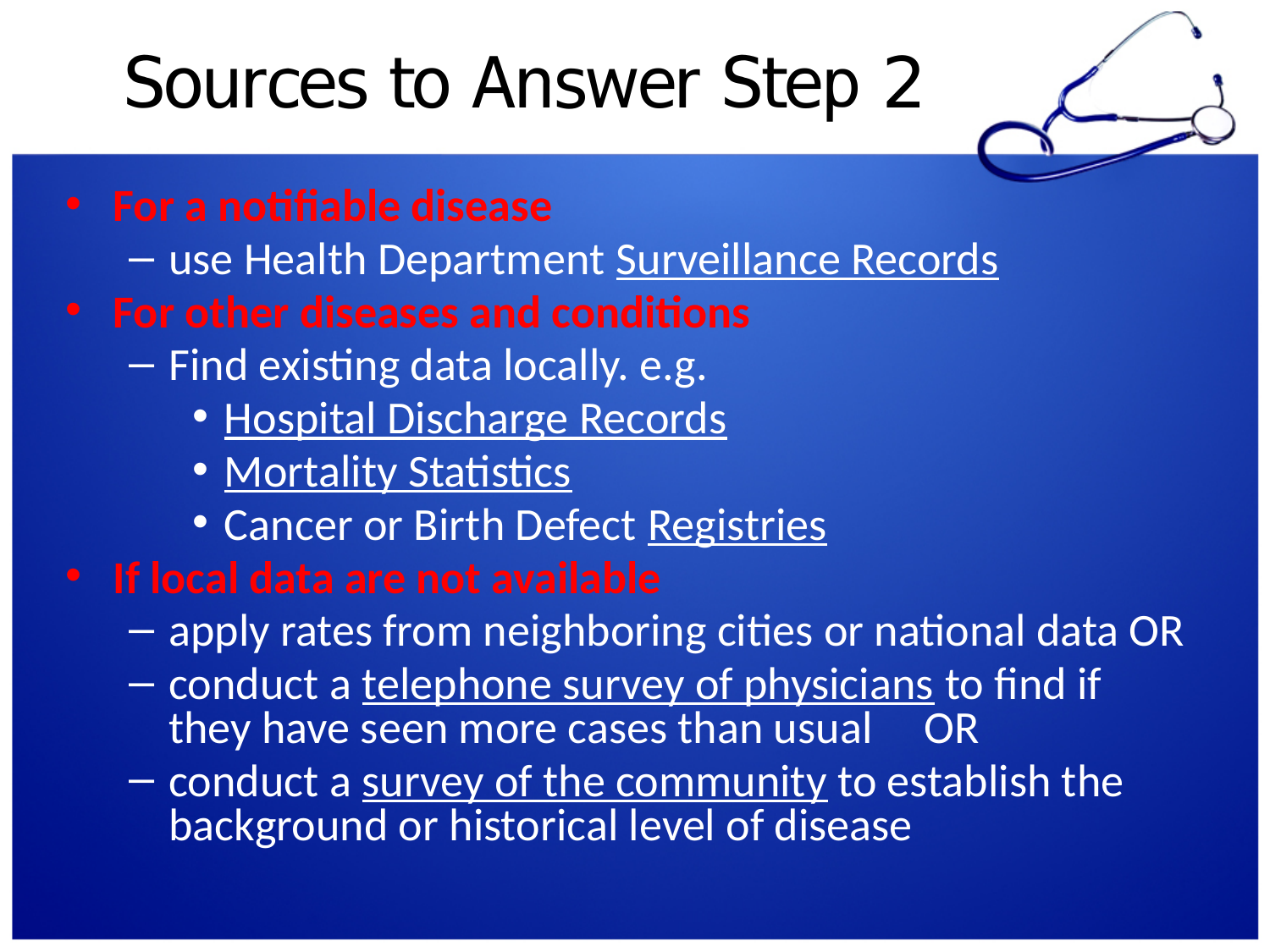

# Sources to Answer Step 2
For a notifiable disease
use Health Department Surveillance Records
For other diseases and conditions
Find existing data locally. e.g.
Hospital Discharge Records
Mortality Statistics
Cancer or Birth Defect Registries
If local data are not available
apply rates from neighboring cities or national data OR
conduct a telephone survey of physicians to find if they have seen more cases than usual     OR
conduct a survey of the community to establish the background or historical level of disease